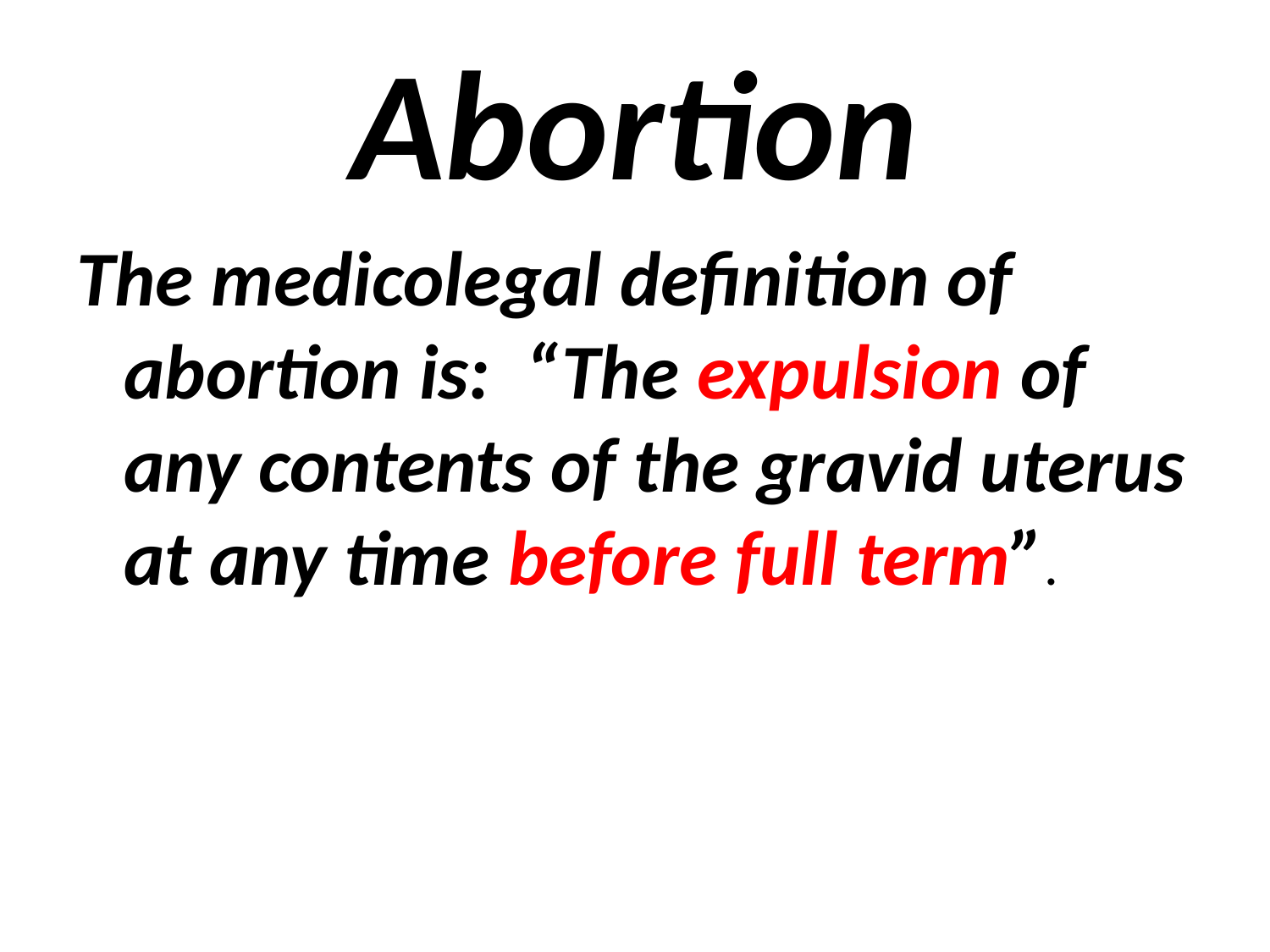

# Abortion
The medicolegal definition of abortion is:  “The expulsion of any contents of the gravid uterus at any time before full term”.